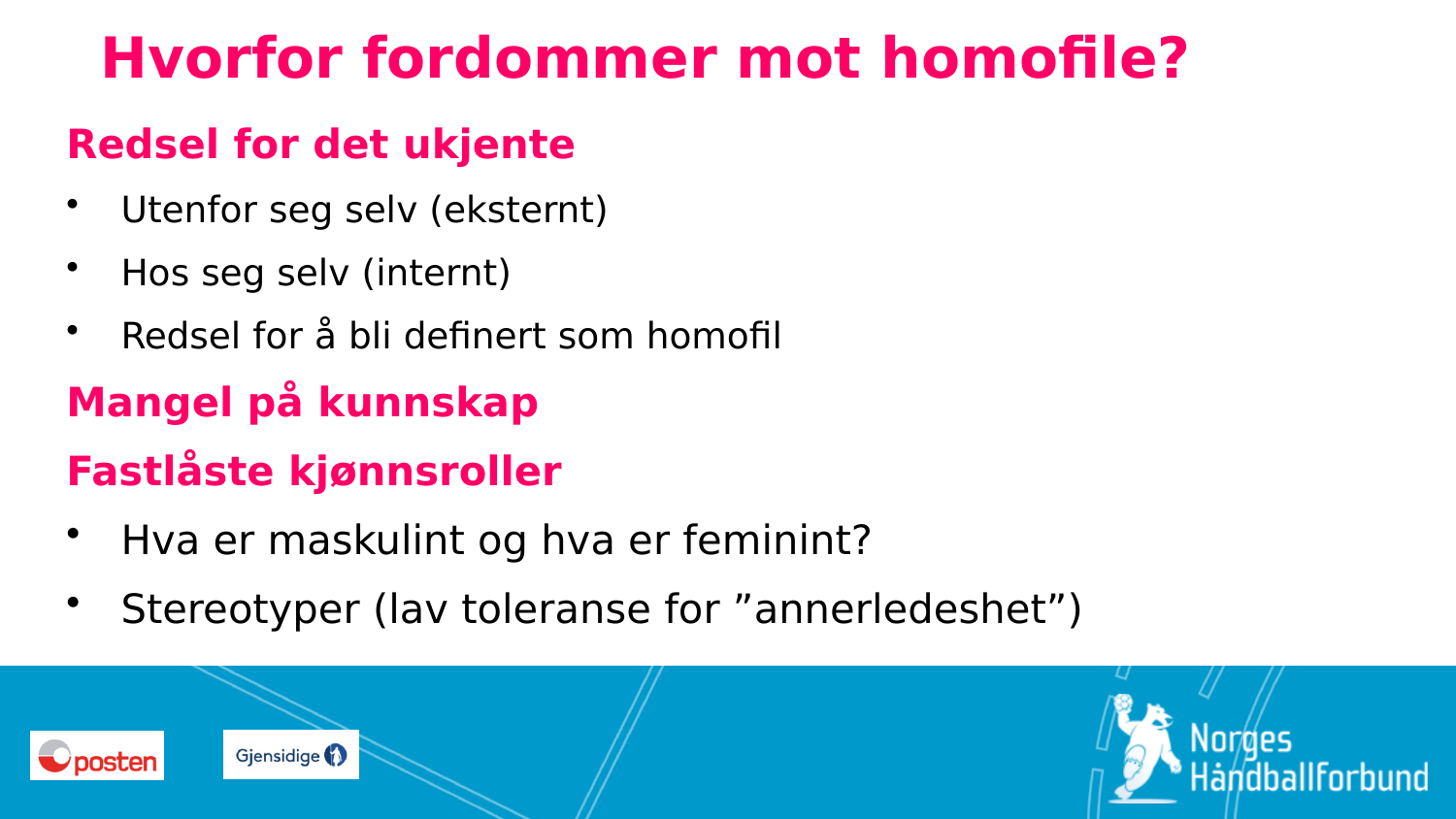

# Hvorfor fordommer mot homofile?
Redsel for det ukjente
Utenfor seg selv (eksternt)
Hos seg selv (internt)
Redsel for å bli definert som homofil
Mangel på kunnskap
Fastlåste kjønnsroller
Hva er maskulint og hva er feminint?
Stereotyper (lav toleranse for ”annerledeshet”)